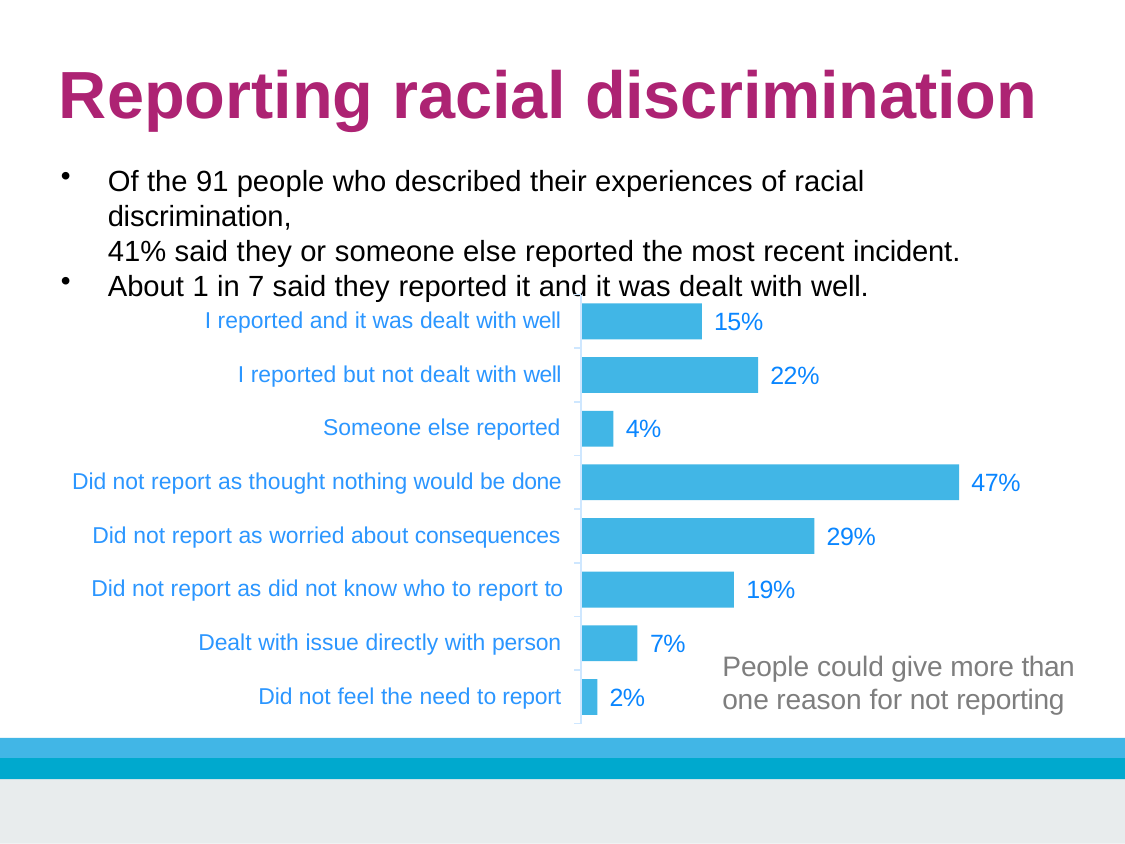

# Reporting racial discrimination
Of the 91 people who described their experiences of racial discrimination,
41% said they or someone else reported the most recent incident.
About 1 in 7 said they reported it and it was dealt with well.

15%
I reported and it was dealt with well
22%
I reported but not dealt with well
4%
Someone else reported
47%
Did not report as thought nothing would be done
29%
Did not report as worried about consequences
19%
Did not report as did not know who to report to
7%
Dealt with issue directly with person
People could give more than
2%
Did not feel the need to report
one reason for not reporting